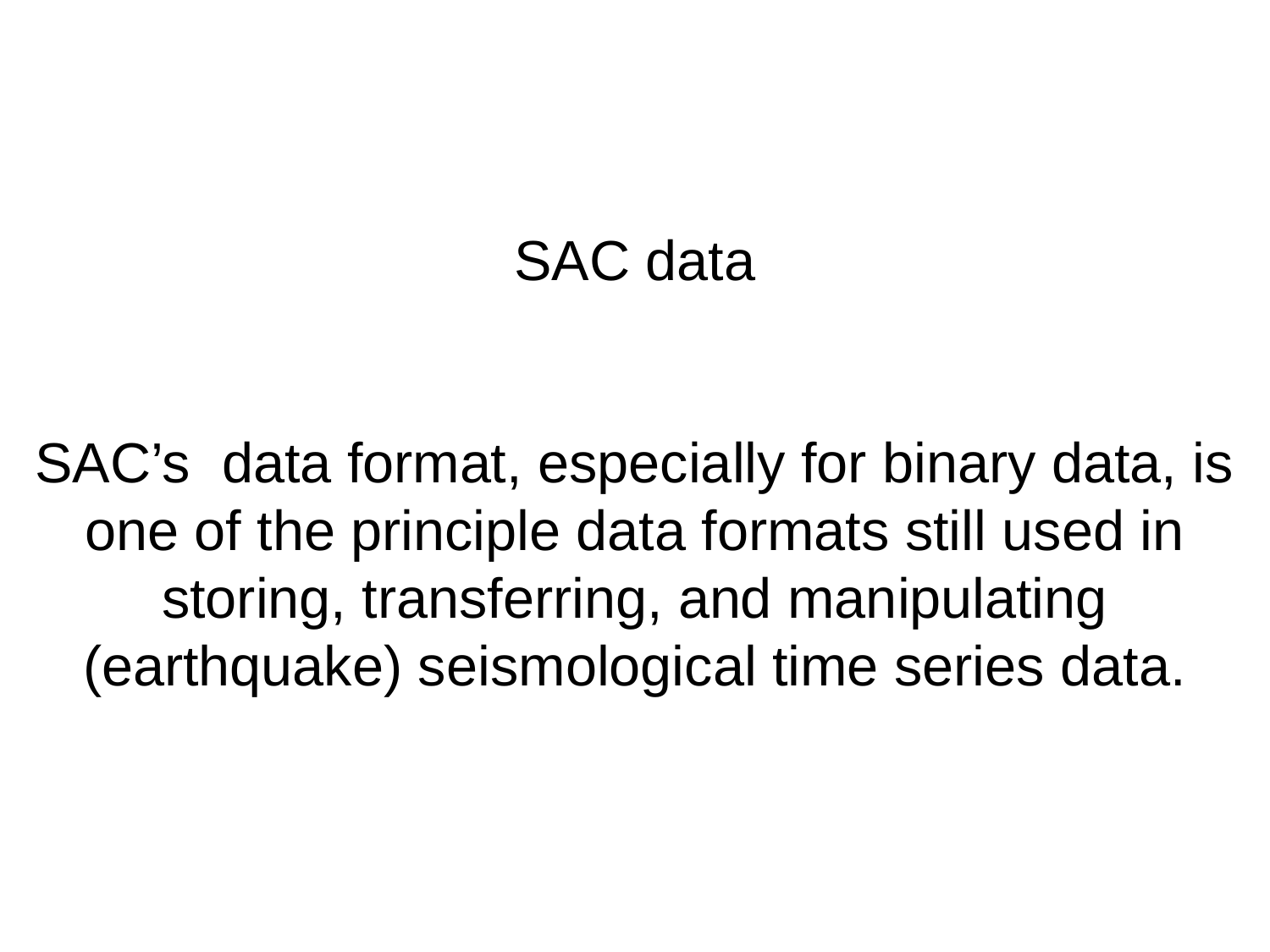

SAC data

SAC’s  data format, especially for binary data, is one of the principle data formats still used in storing, transferring, and manipulating (earthquake) seismological time series data.